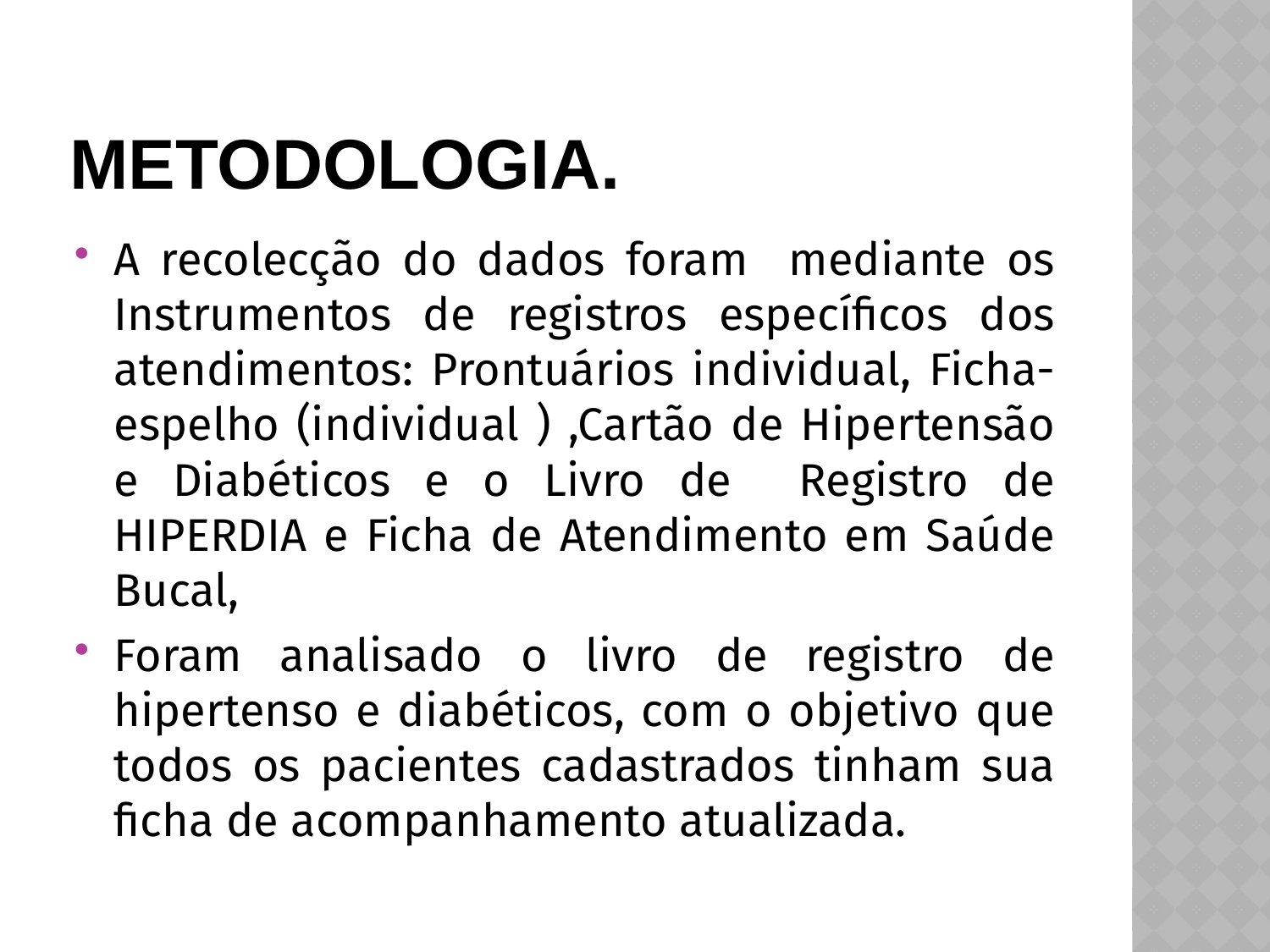

# Metodologia.
A recolecção do dados foram  mediante os Instrumentos de registros específicos dos atendimentos: Prontuários individual, Ficha-espelho (individual ) ,Cartão de Hipertensão e Diabéticos e o Livro de  Registro de HIPERDIA e Ficha de Atendimento em Saúde Bucal,
Foram analisado o livro de registro de hipertenso e diabéticos, com o objetivo que todos os pacientes cadastrados tinham sua ficha de acompanhamento atualizada.